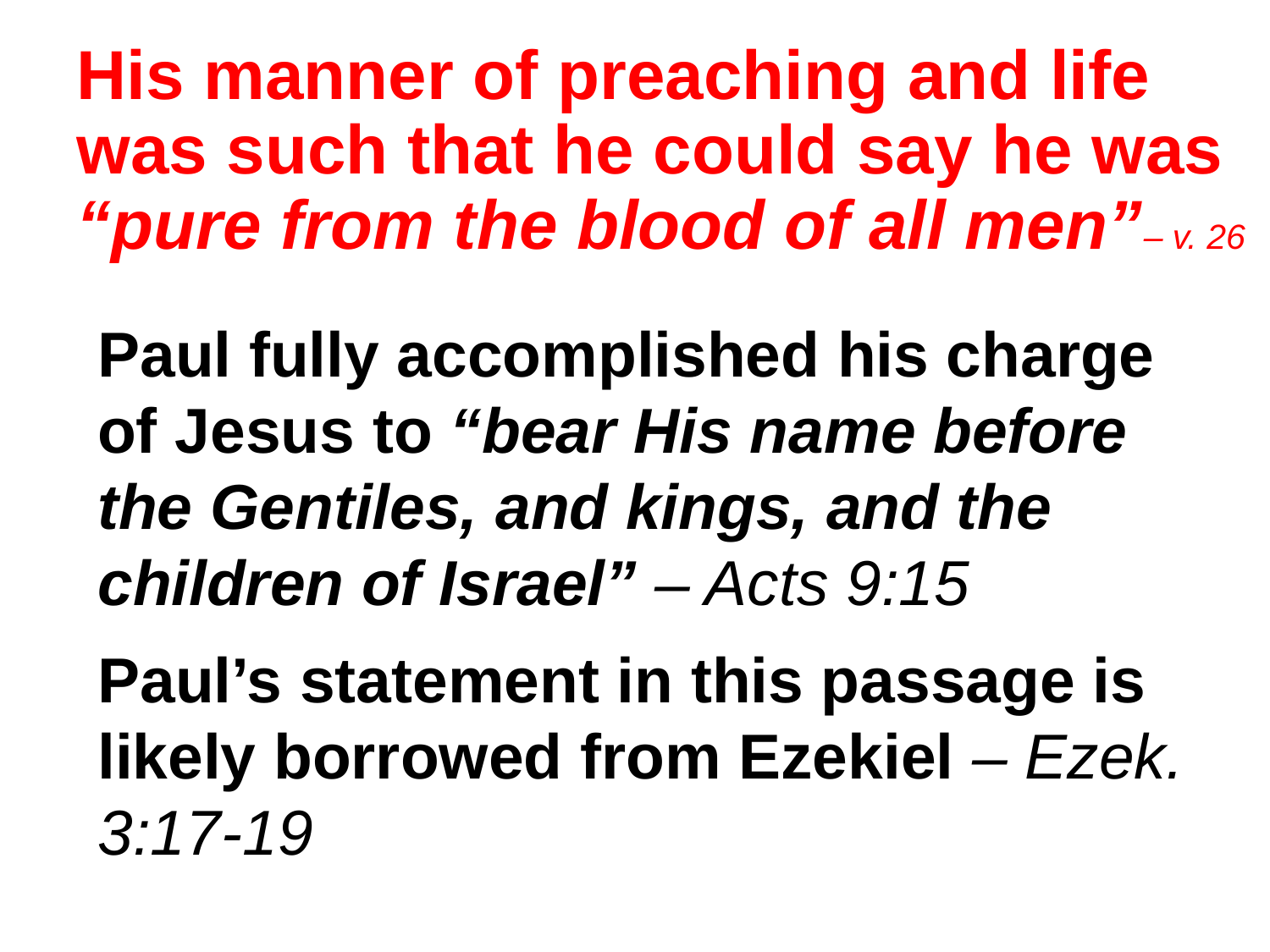

# His manner of preaching and life was such that he could say he was “pure from the blood of all men”– v. 26
Paul fully accomplished his charge of Jesus to “bear His name before the Gentiles, and kings, and the children of Israel” – Acts 9:15
Paul’s statement in this passage is likely borrowed from Ezekiel – Ezek. 3:17-19
14